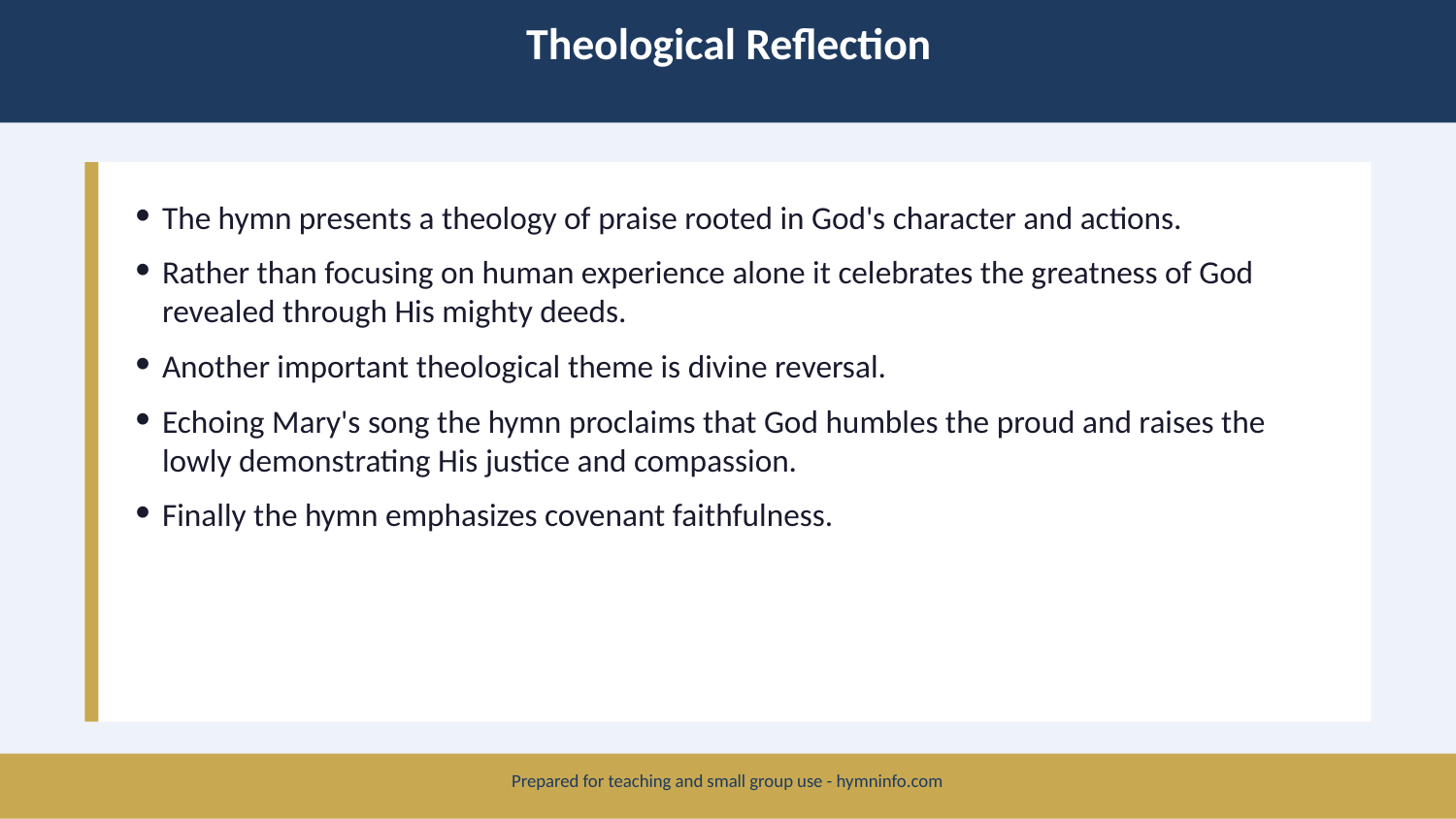

Theological Reflection

The hymn presents a theology of praise rooted in God's character and actions.
Rather than focusing on human experience alone it celebrates the greatness of God revealed through His mighty deeds.
Another important theological theme is divine reversal.
Echoing Mary's song the hymn proclaims that God humbles the proud and raises the lowly demonstrating His justice and compassion.
Finally the hymn emphasizes covenant faithfulness.

Prepared for teaching and small group use - hymninfo.com